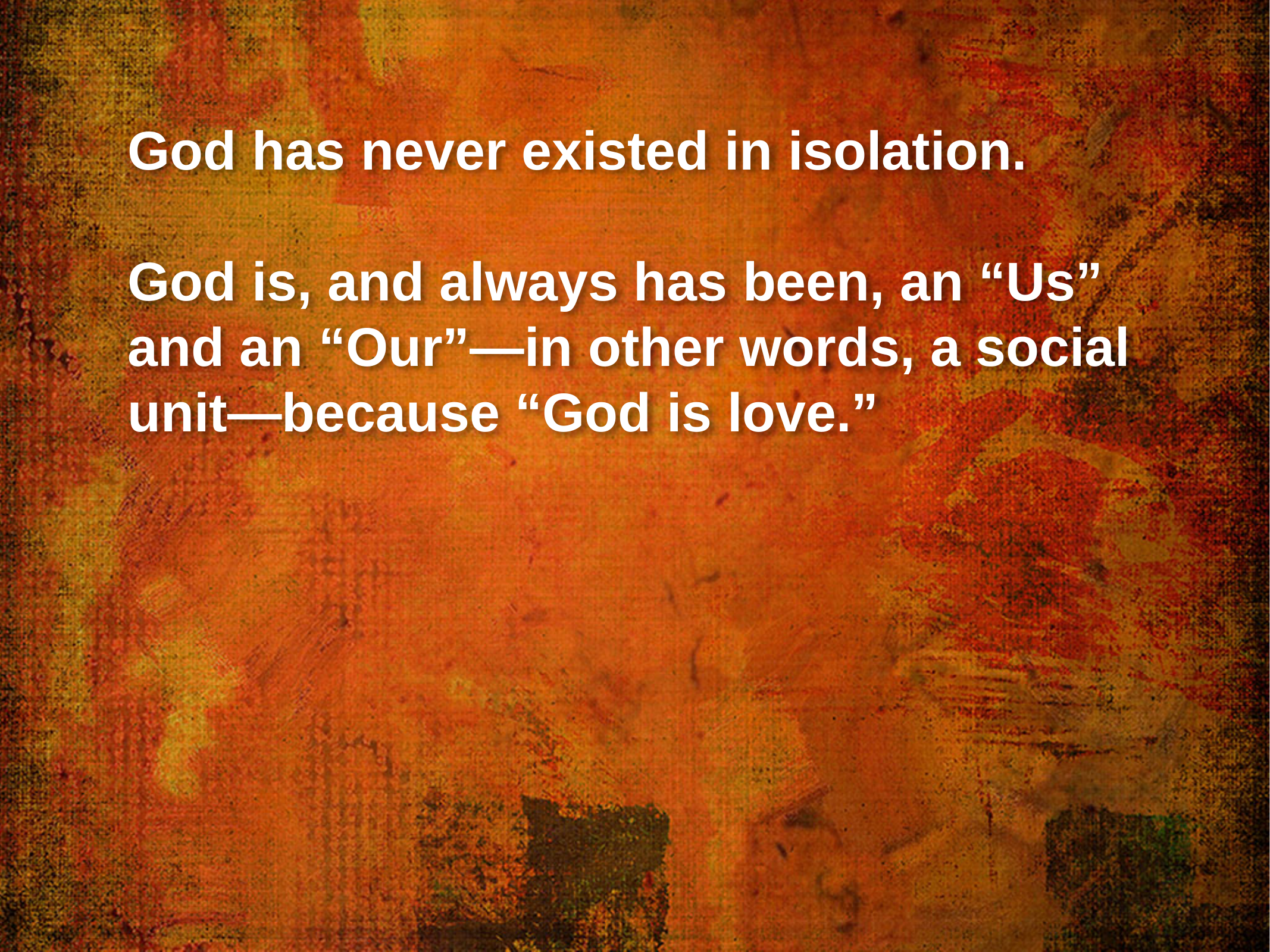

God has never existed in isolation.
God is, and always has been, an “Us” and an “Our”—in other words, a social unit—because “God is love.”